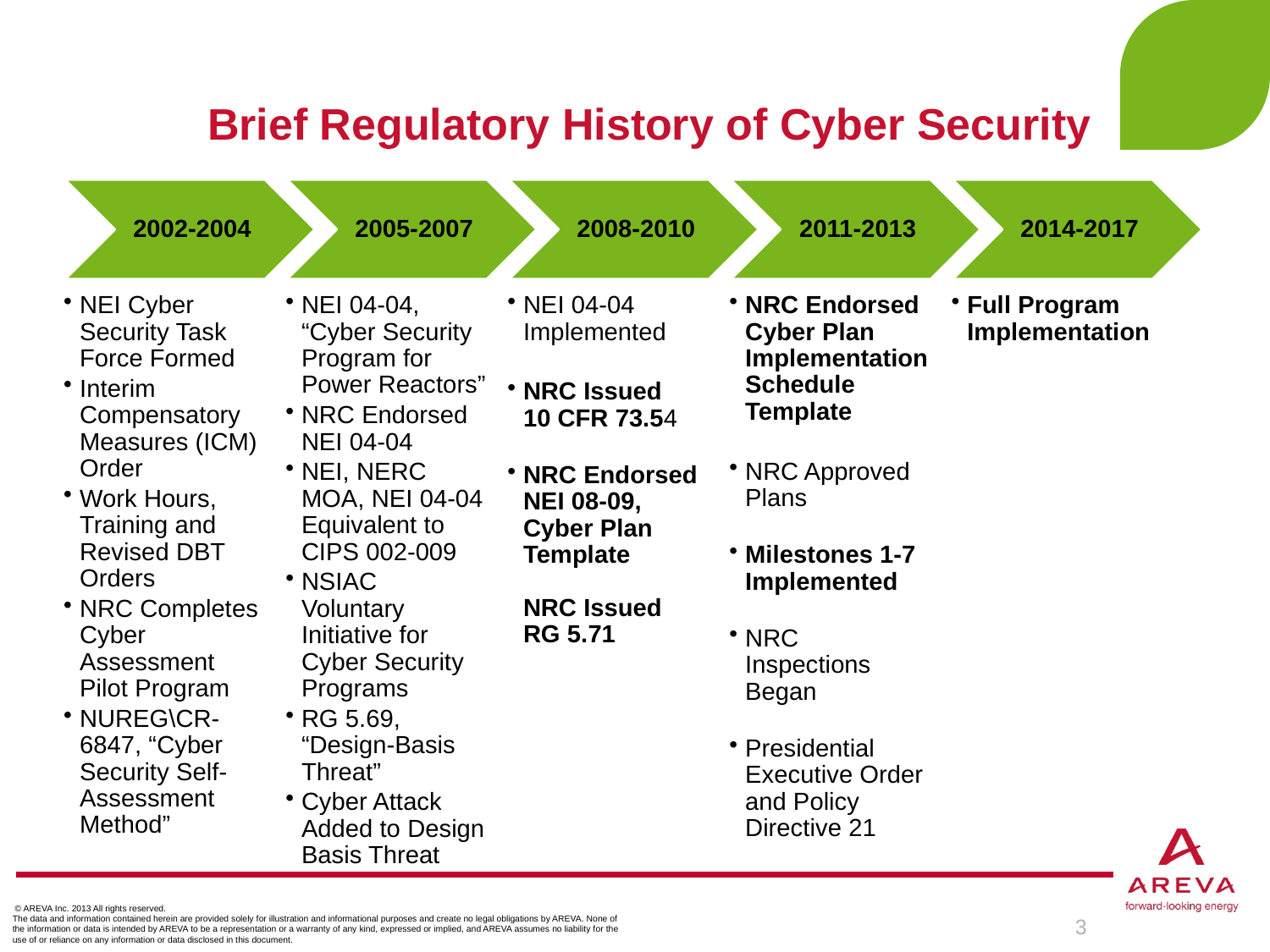

# Brief Regulatory History of Cyber Security
2002-2004
NEI Cyber Security Task Force Formed
Interim Compensatory Measures (ICM) Order
Work Hours, Training and Revised DBT Orders
NRC Completes Cyber Assessment Pilot Program
NUREG\CR-6847, “Cyber Security Self-Assessment Method”
2005-2007
NEI 04-04, “Cyber Security Program for Power Reactors”
NRC Endorsed
NEI 04-04
NEI, NERC MOA, NEI 04-04 Equivalent to
CIPS 002-009
NSIAC Voluntary Initiative for Cyber Security Programs
RG 5.69, “Design-Basis Threat”
Cyber Attack Added to Design Basis Threat
2008-2010
NEI 04-04 Implemented
NRC Issued
10 CFR 73.54
NRC Endorsed
NEI 08-09, Cyber Plan Template
NRC Issued
RG 5.71
2011-2013
NRC Endorsed Cyber Plan Implementation Schedule Template
NRC Approved Plans
Milestones 1-7 Implemented
NRC Inspections Began
Presidential Executive Order and Policy Directive 21
2014-2017
Full Program Implementation

 © AREVA Inc. 2013 All rights reserved.
The data and information contained herein are provided solely for illustration and informational purposes and create no legal obligations by AREVA. None of the information or data is intended by AREVA to be a representation or a warranty of any kind, expressed or implied, and AREVA assumes no liability for the use of or reliance on any information or data disclosed in this document.
3